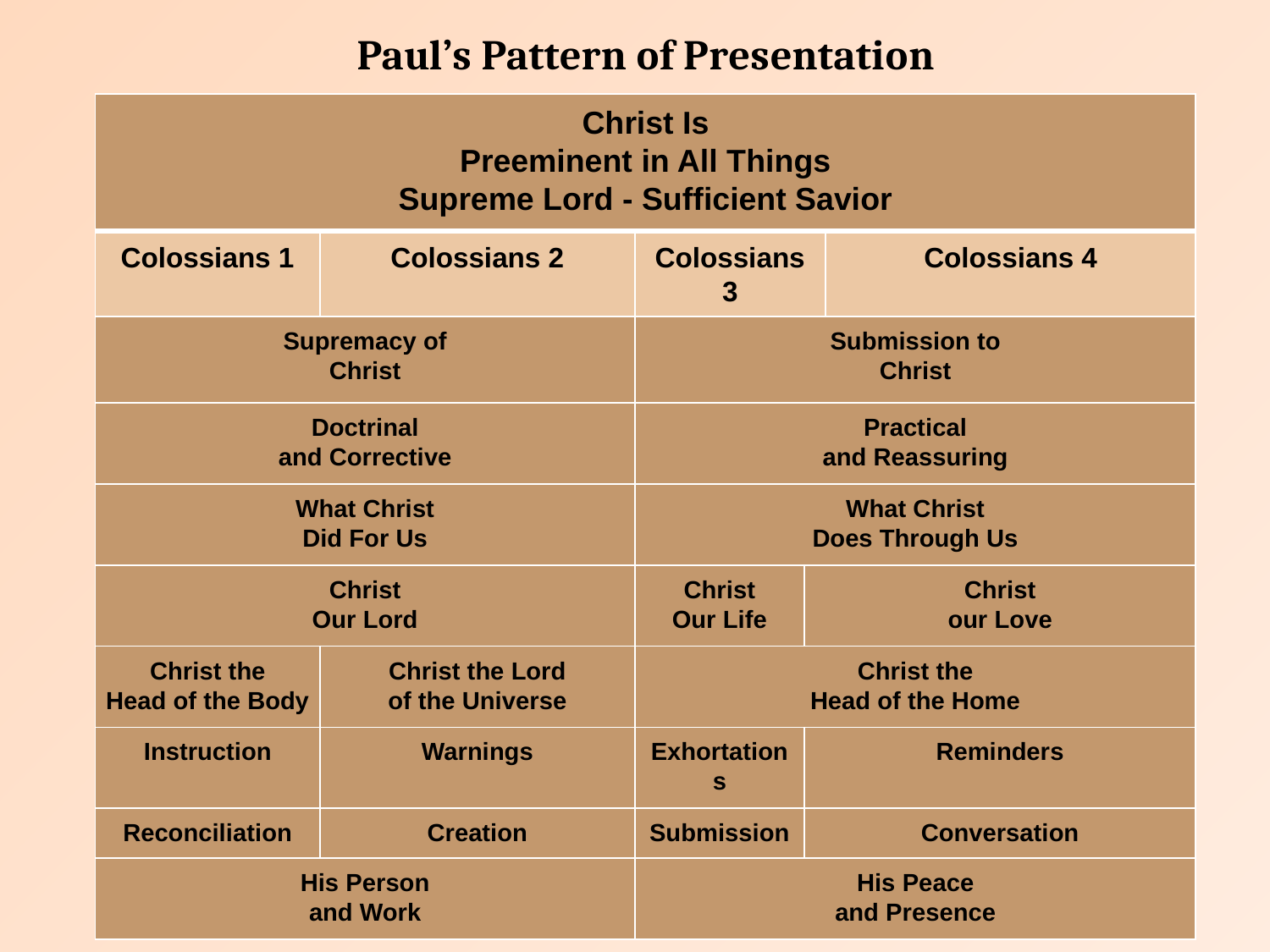

Paul’s Pattern of Presentation
| Christ Is Preeminent in All Things Supreme Lord - Sufficient Savior |  |  |  |  |
| --- | --- | --- | --- | --- |
| Colossians 1 | Colossians 2 | Colossians 3 |  | Colossians 4 |
| Supremacy of Christ |  | Submission to Christ |  |  |
| Doctrinal and Corrective |  | Practical and Reassuring |  |  |
| What Christ Did For Us |  | What Christ Does Through Us |  |  |
| Christ Our Lord |  | Christ Our Life | Christ our Love |  |
| Christ the Head of the Body | Christ the Lord of the Universe | Christ the Head of the Home |  |  |
| Instruction | Warnings | Exhortations | Reminders |  |
| Reconciliation | Creation | Submission | Conversation |  |
| His Person and Work |  | His Peace and Presence |  |  |